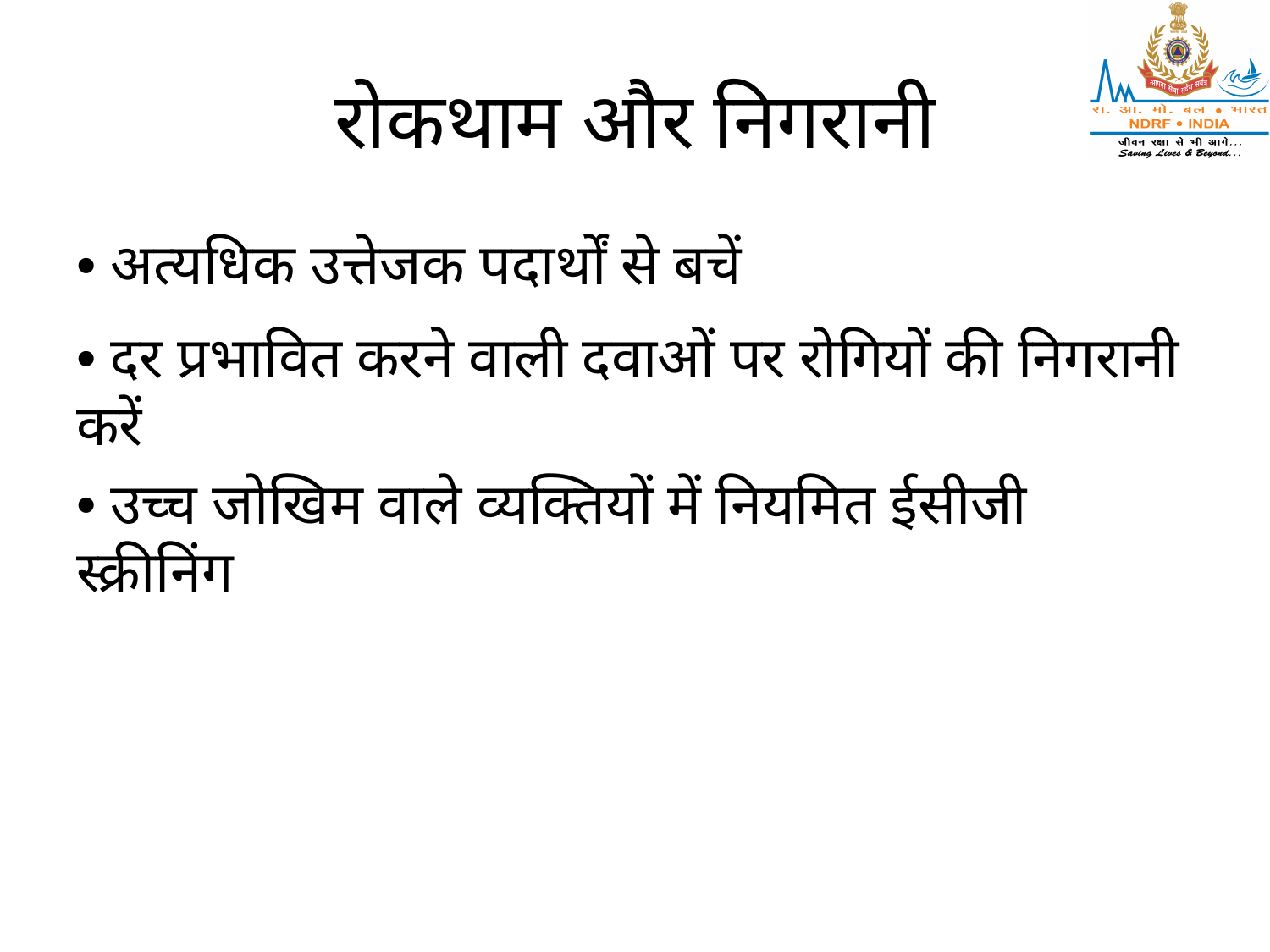

# रोकथाम और निगरानी
• अत्यधिक उत्तेजक पदार्थों से बचें
• दर प्रभावित करने वाली दवाओं पर रोगियों की निगरानी करें
• उच्च जोखिम वाले व्यक्तियों में नियमित ईसीजी स्क्रीनिंग